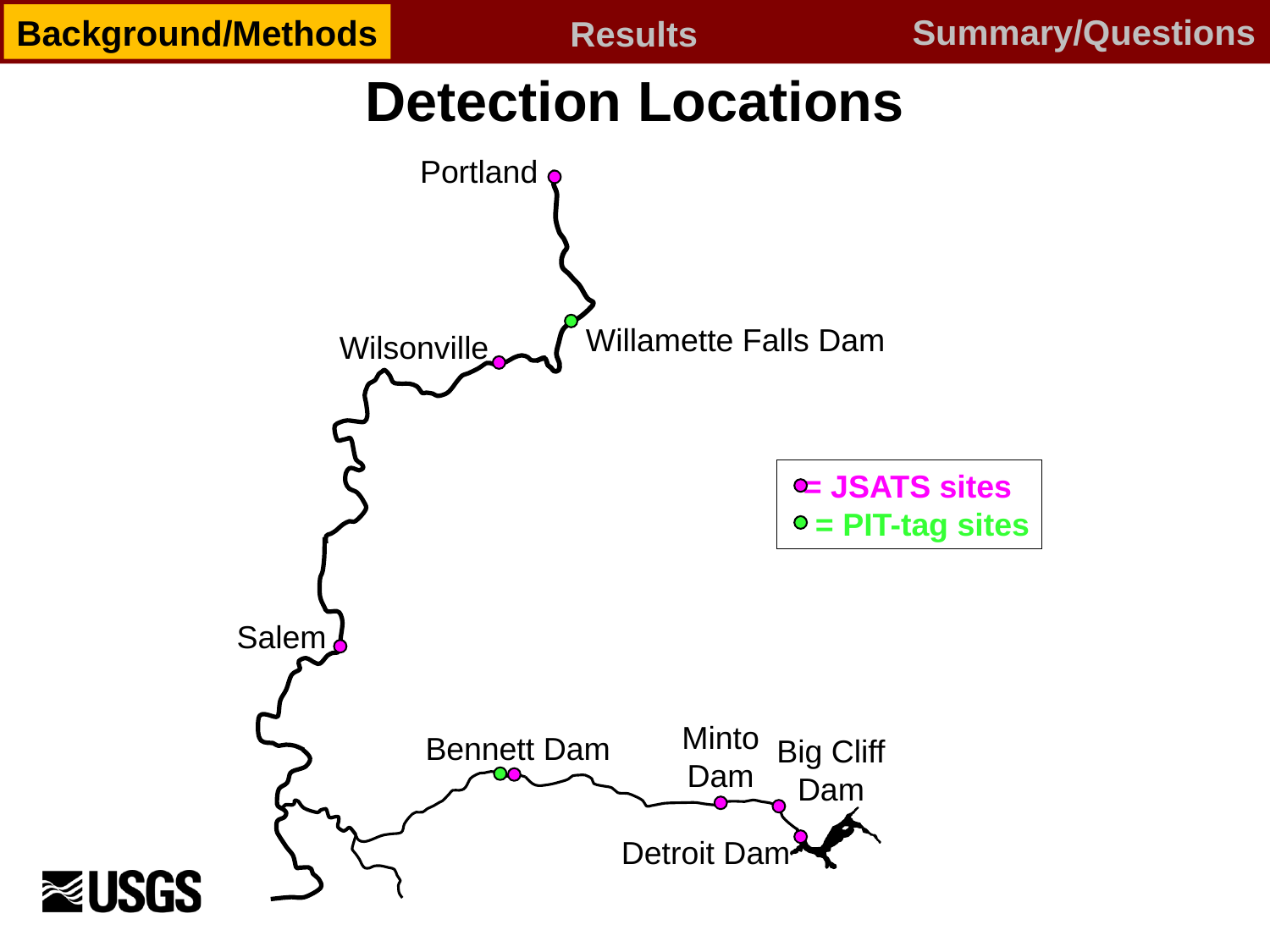

Summary/Questions
Background/Methods
Results
# Detection Locations
Portland
Willamette Falls Dam
Wilsonville
= JSATS sites
= PIT-tag sites
Salem
Minto
Dam
Bennett Dam
Big Cliff
Dam
Detroit Dam